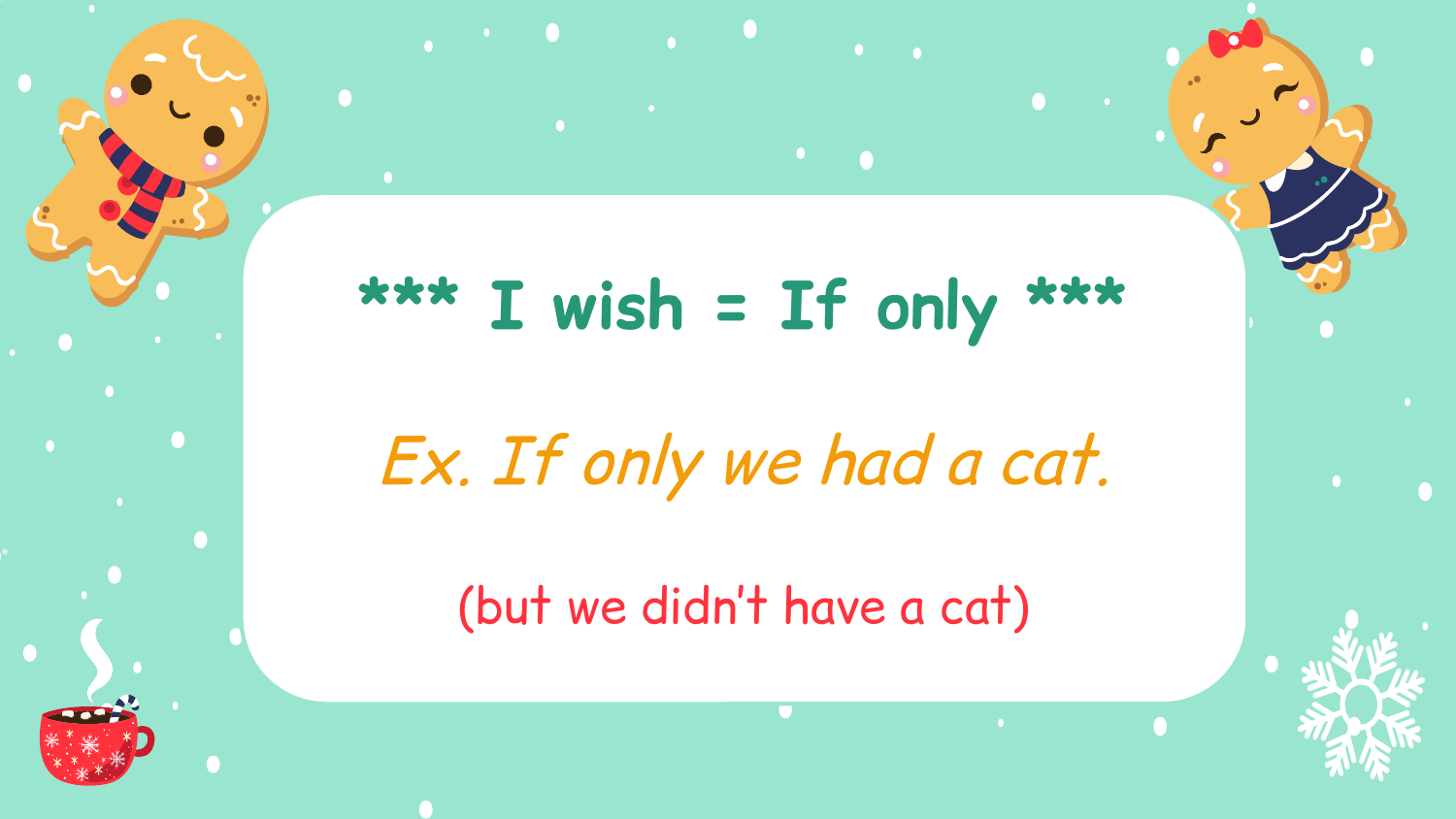

*** I wish = If only ***

Ex. If only we had a cat.

(but we didn’t have a cat)